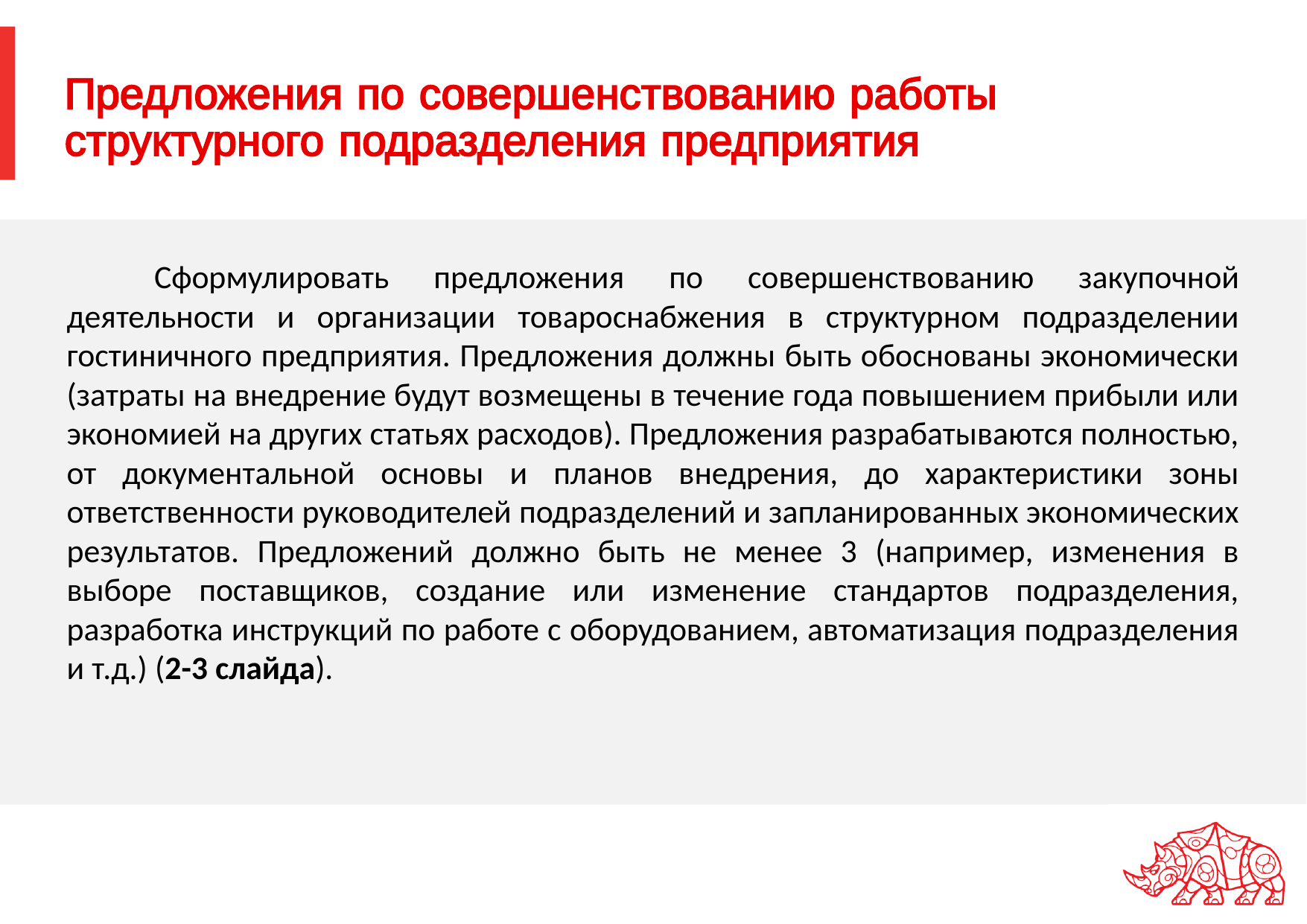

# Предложения по совершенствованию работы структурного подразделения предприятия
Сформулировать предложения по совершенствованию закупочной деятельности и организации товароснабжения в структурном подразделении гостиничного предприятия. Предложения должны быть обоснованы экономически (затраты на внедрение будут возмещены в течение года повышением прибыли или экономией на других статьях расходов). Предложения разрабатываются полностью, от документальной основы и планов внедрения, до характеристики зоны ответственности руководителей подразделений и запланированных экономических результатов. Предложений должно быть не менее 3 (например, изменения в выборе поставщиков, создание или изменение стандартов подразделения, разработка инструкций по работе с оборудованием, автоматизация подразделения и т.д.) (2-3 слайда).